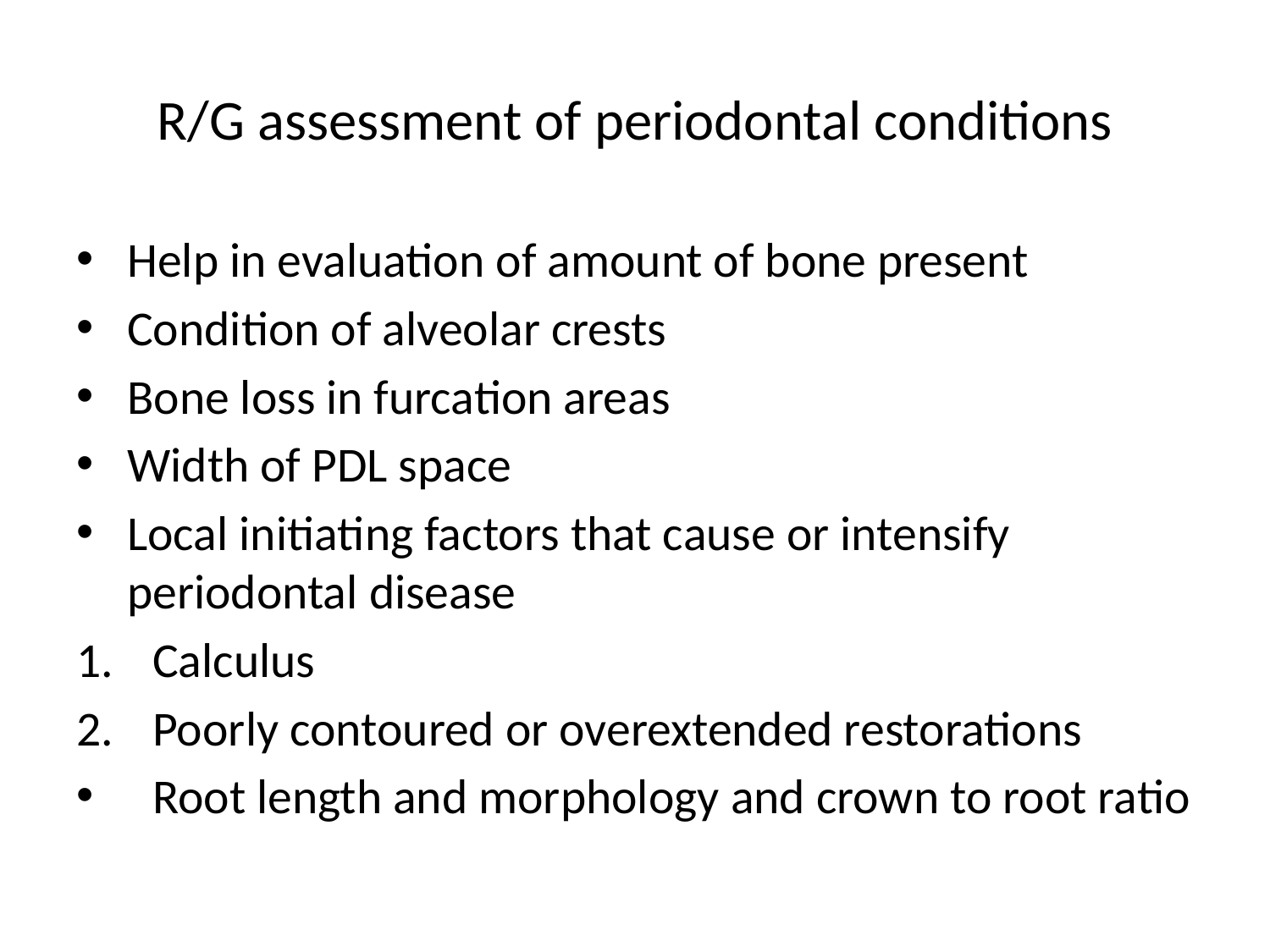

# R/G assessment of periodontal conditions
Help in evaluation of amount of bone present
Condition of alveolar crests
Bone loss in furcation areas
Width of PDL space
Local initiating factors that cause or intensify periodontal disease
Calculus
Poorly contoured or overextended restorations
Root length and morphology and crown to root ratio